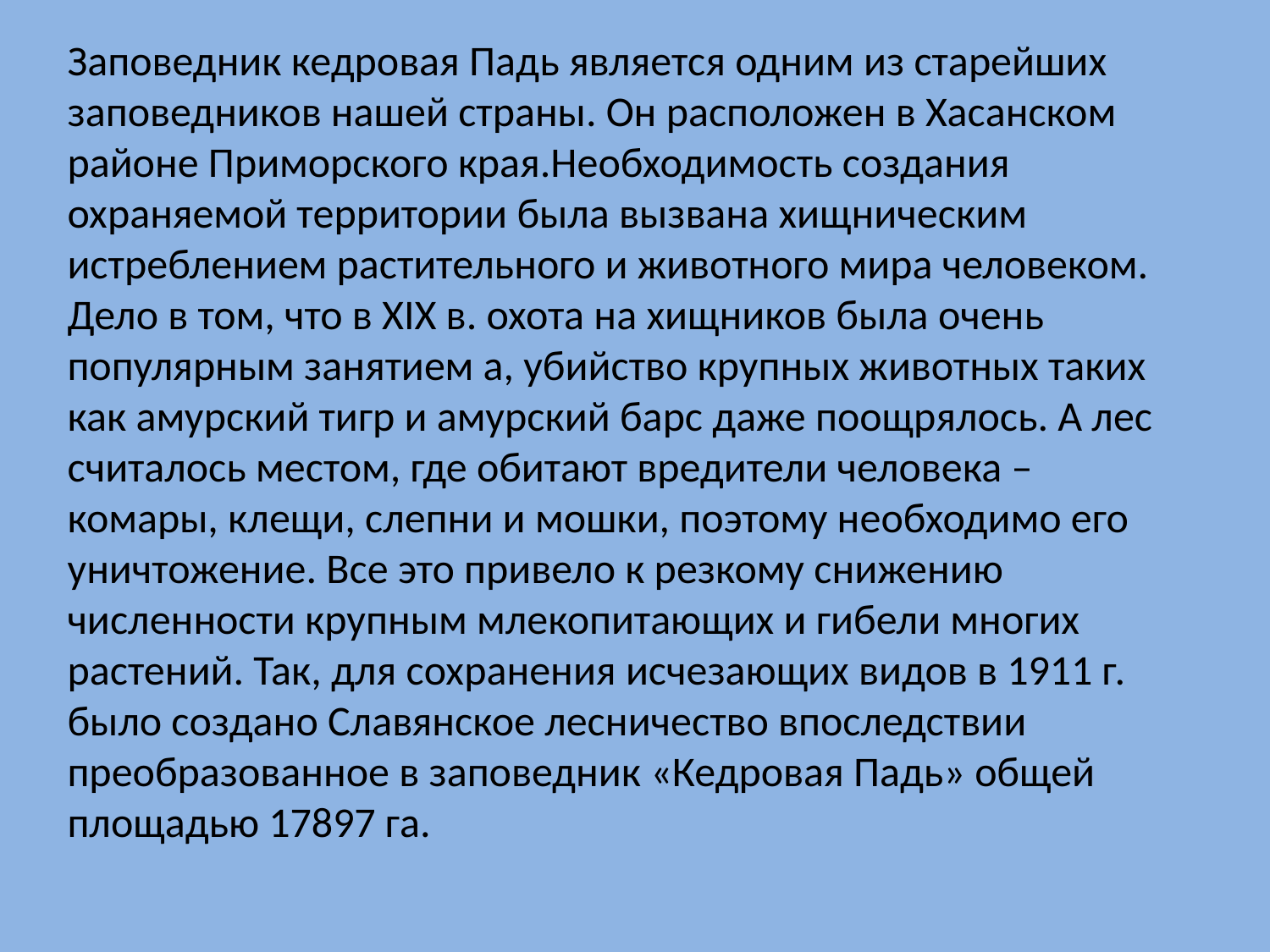

Заповедник кедровая Падь является одним из старейших заповедников нашей страны. Он расположен в Хасанском районе Приморского края.Необходимость создания охраняемой территории была вызвана хищническим истреблением растительного и животного мира человеком. Дело в том, что в XIX в. охота на хищников была очень популярным занятием а, убийство крупных животных таких как амурский тигр и амурский барс даже поощрялось. А лес считалось местом, где обитают вредители человека – комары, клещи, слепни и мошки, поэтому необходимо его уничтожение. Все это привело к резкому снижению численности крупным млекопитающих и гибели многих растений. Так, для сохранения исчезающих видов в 1911 г. было создано Славянское лесничество впоследствии преобразованное в заповедник «Кедровая Падь» общей площадью 17897 га.